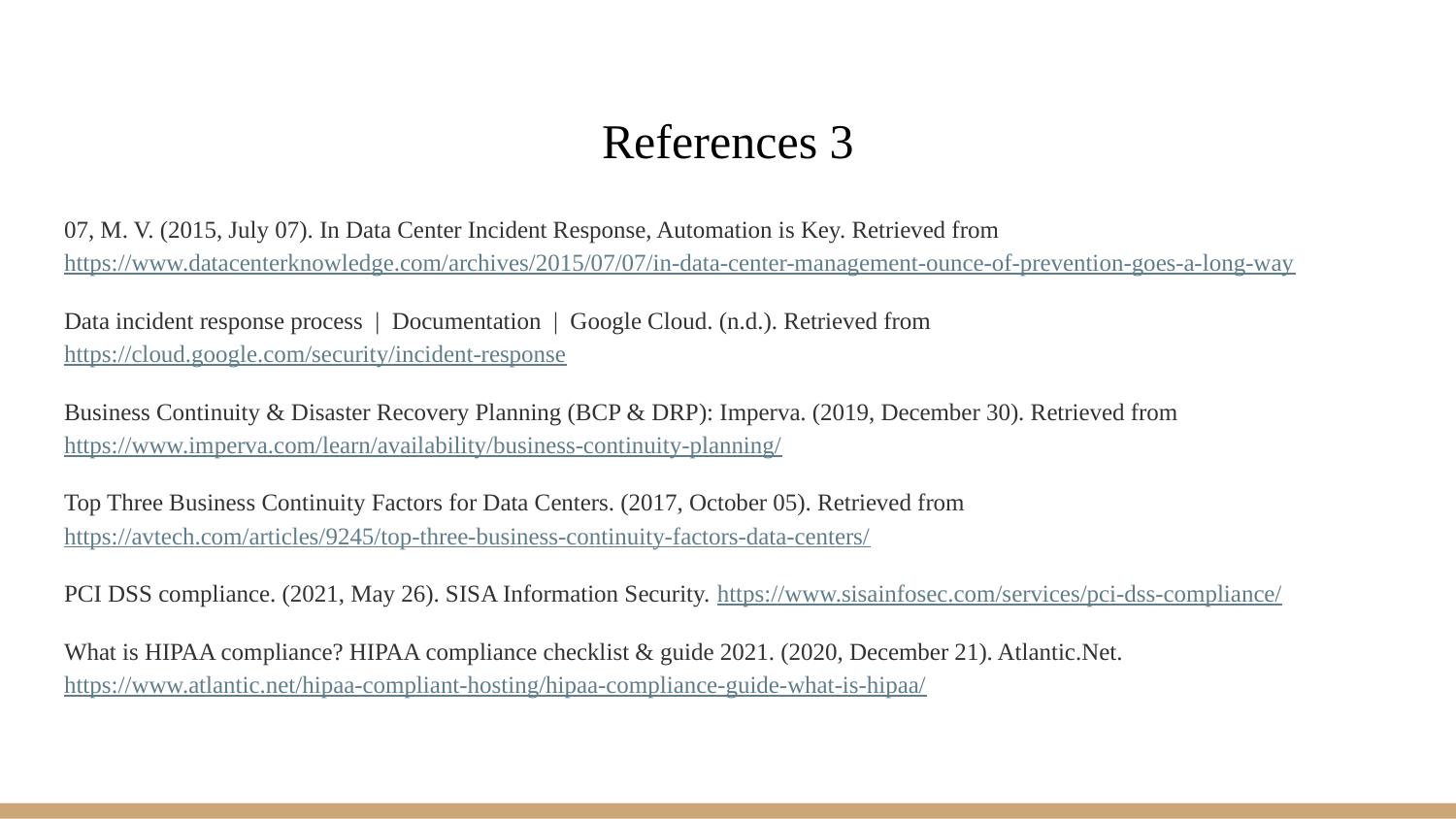

# References 3
07, M. V. (2015, July 07). In Data Center Incident Response, Automation is Key. Retrieved from https://www.datacenterknowledge.com/archives/2015/07/07/in-data-center-management-ounce-of-prevention-goes-a-long-way
Data incident response process  |  Documentation  |  Google Cloud. (n.d.). Retrieved from https://cloud.google.com/security/incident-response
Business Continuity & Disaster Recovery Planning (BCP & DRP): Imperva. (2019, December 30). Retrieved from https://www.imperva.com/learn/availability/business-continuity-planning/
Top Three Business Continuity Factors for Data Centers. (2017, October 05). Retrieved from https://avtech.com/articles/9245/top-three-business-continuity-factors-data-centers/
PCI DSS compliance. (2021, May 26). SISA Information Security. https://www.sisainfosec.com/services/pci-dss-compliance/
What is HIPAA compliance? HIPAA compliance checklist & guide 2021. (2020, December 21). Atlantic.Net. https://www.atlantic.net/hipaa-compliant-hosting/hipaa-compliance-guide-what-is-hipaa/